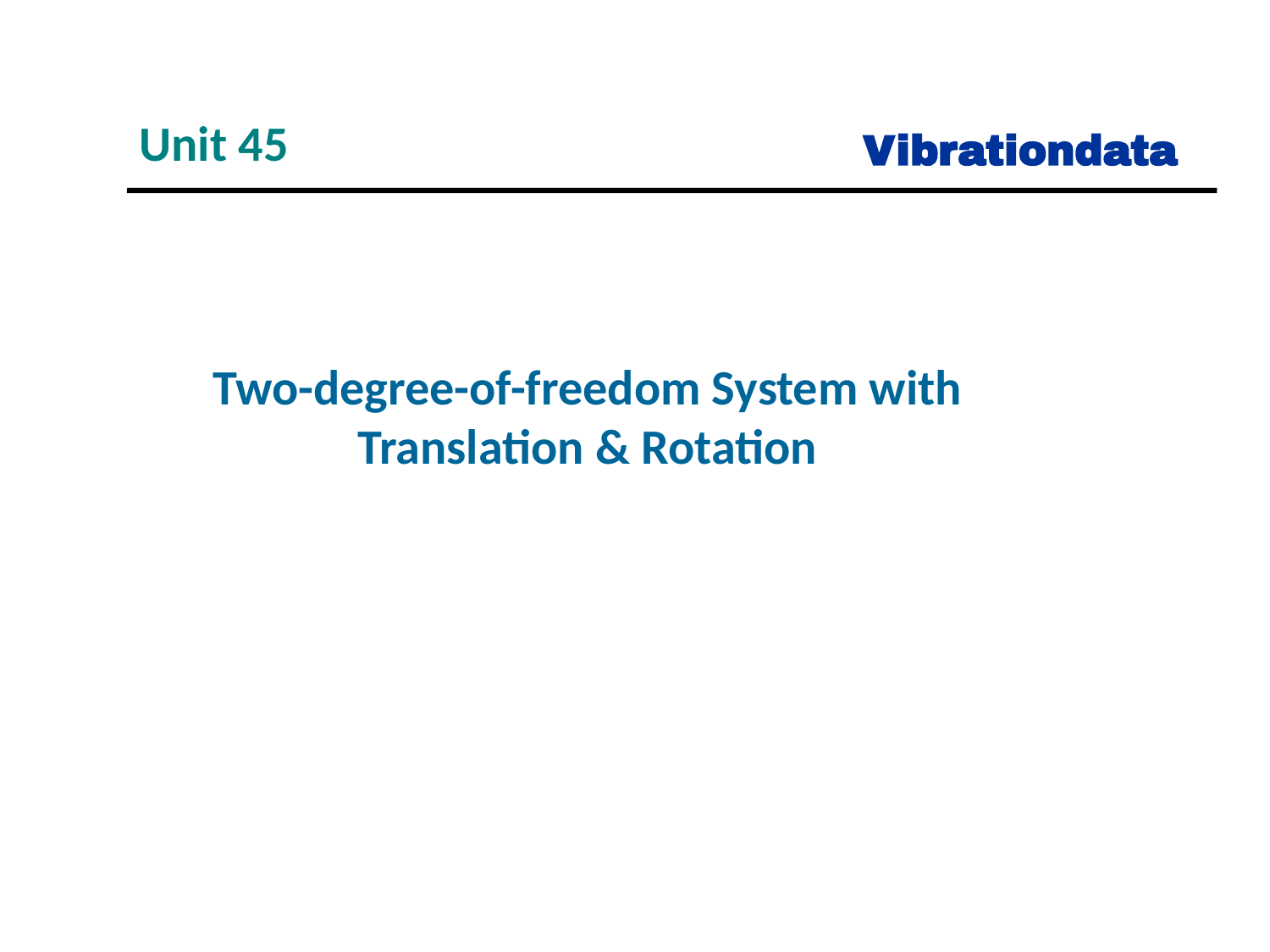

Unit 45
Vibrationdata

Two-degree-of-freedom System with Translation & Rotation